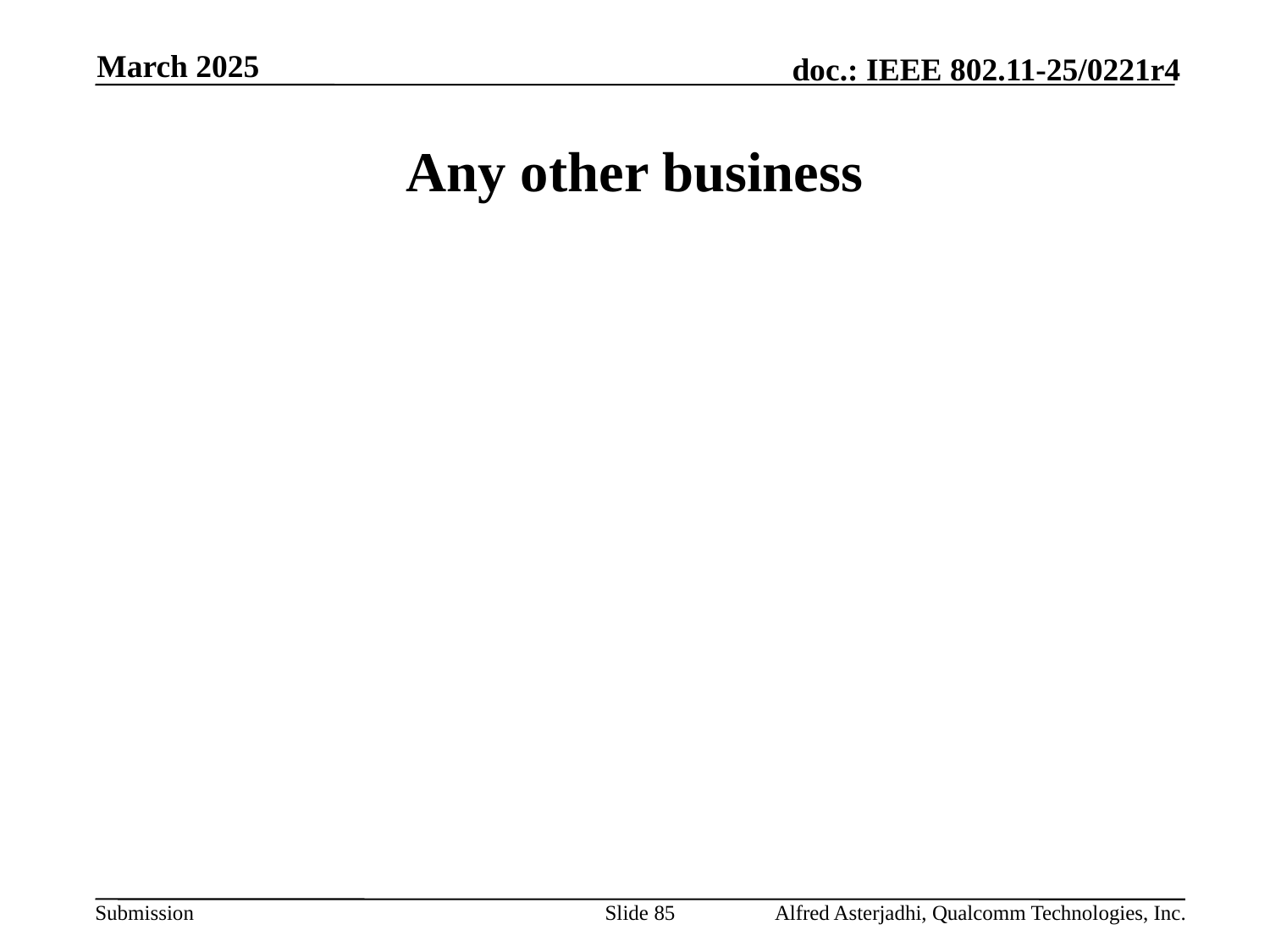

March 2025
# Any other business

Slide 85
Alfred Asterjadhi, Qualcomm Technologies, Inc.